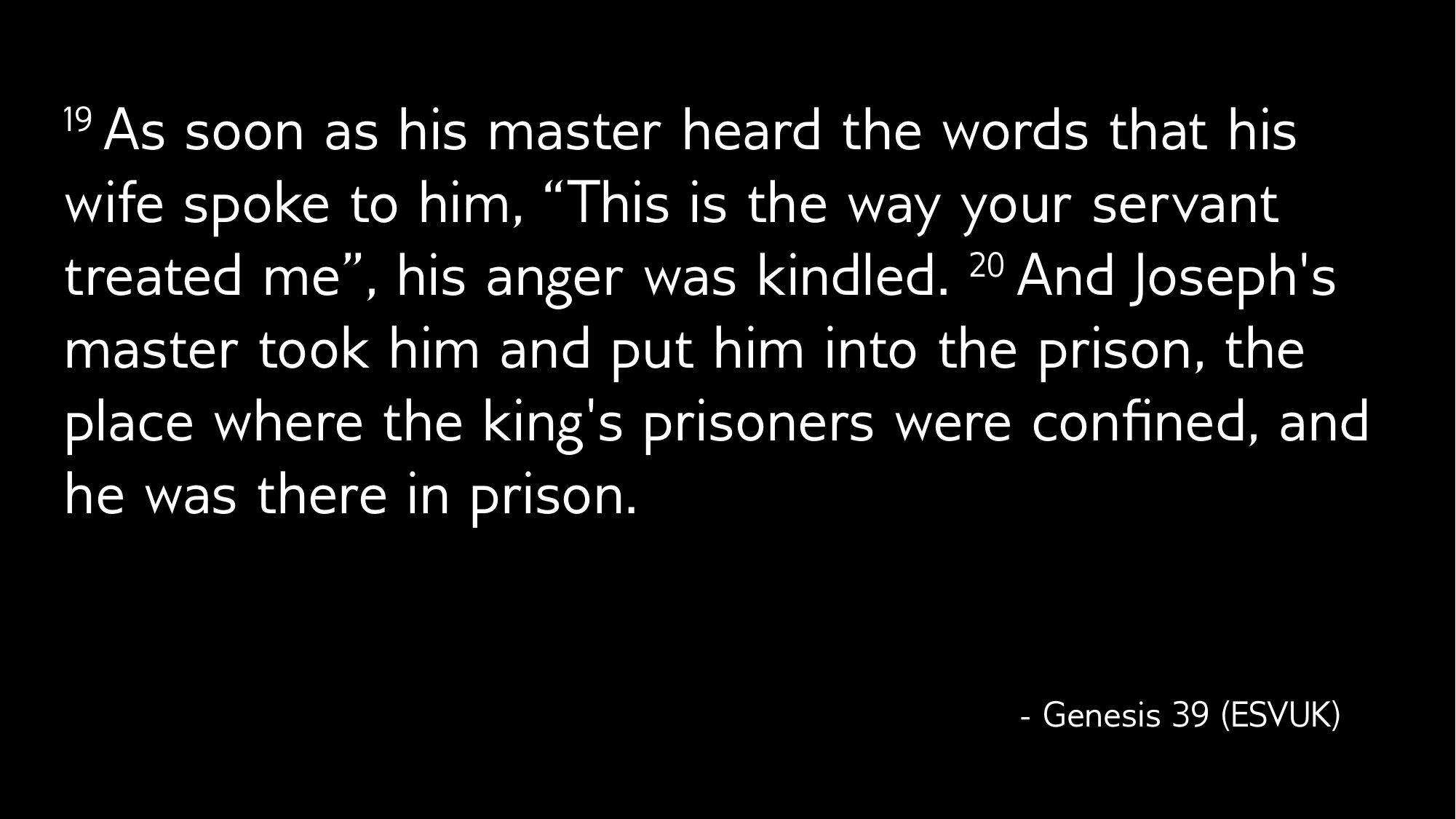

19 As soon as his master heard the words that his wife spoke to him, “This is the way your servant treated me”, his anger was kindled. 20 And Joseph's master took him and put him into the prison, the place where the king's prisoners were confined, and he was there in prison.
- Genesis 39 (ESVUK)